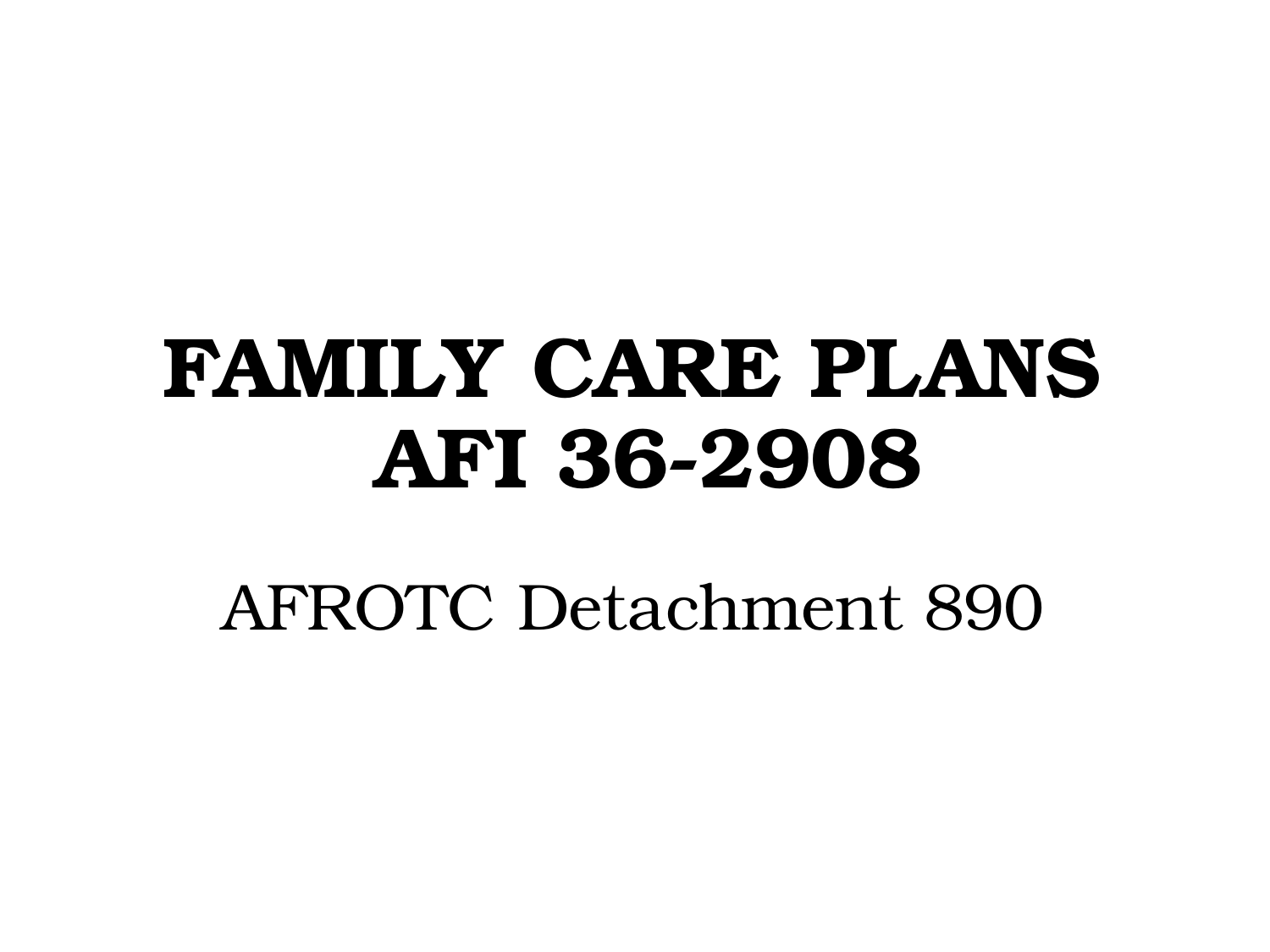

FAMILY CARE PLANS AFI 36-2908
AFROTC Detachment 890